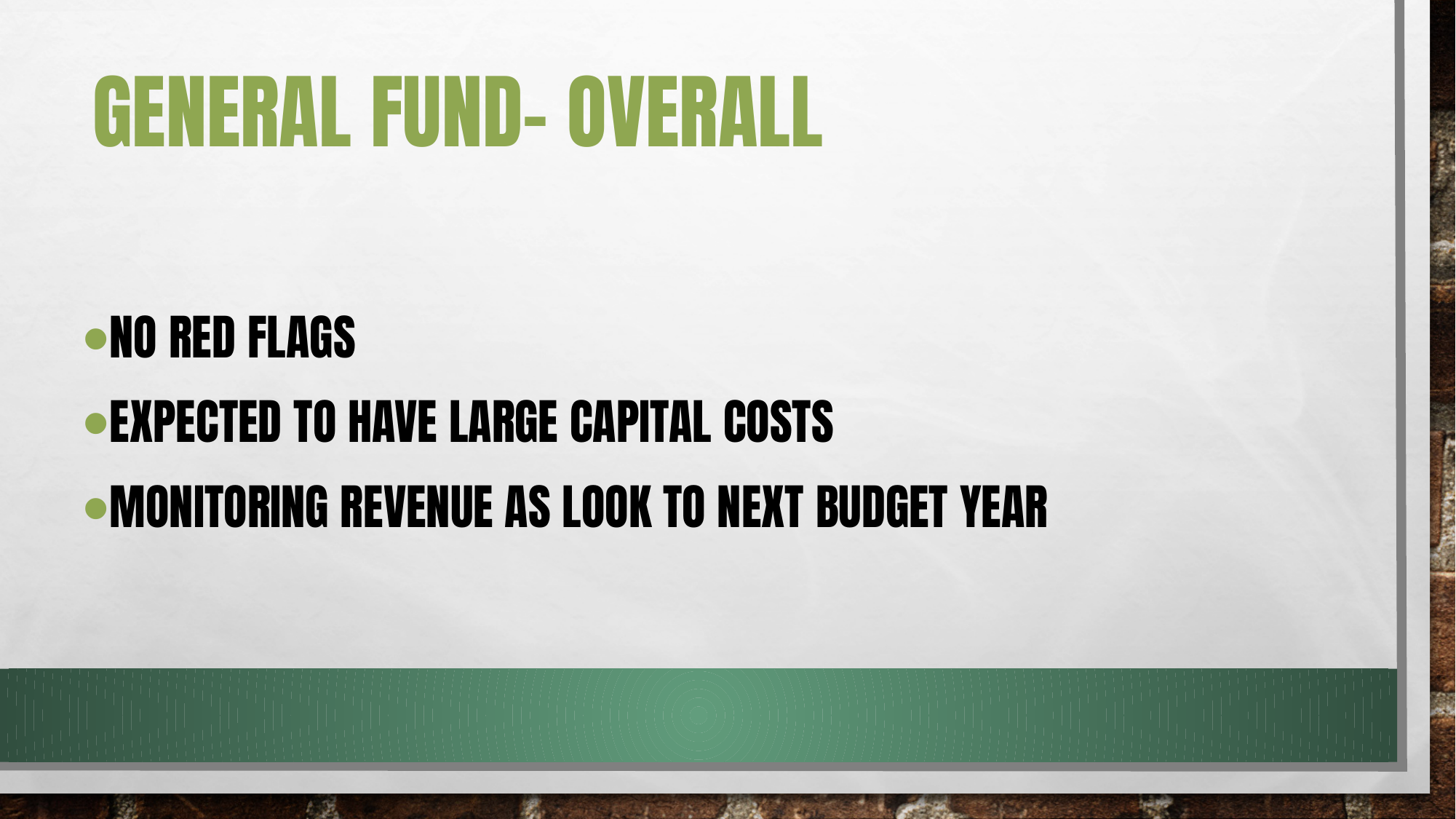

# General Fund- overall
No red flags
Expected to have large capital costs
Monitoring revenue as look to next budget year